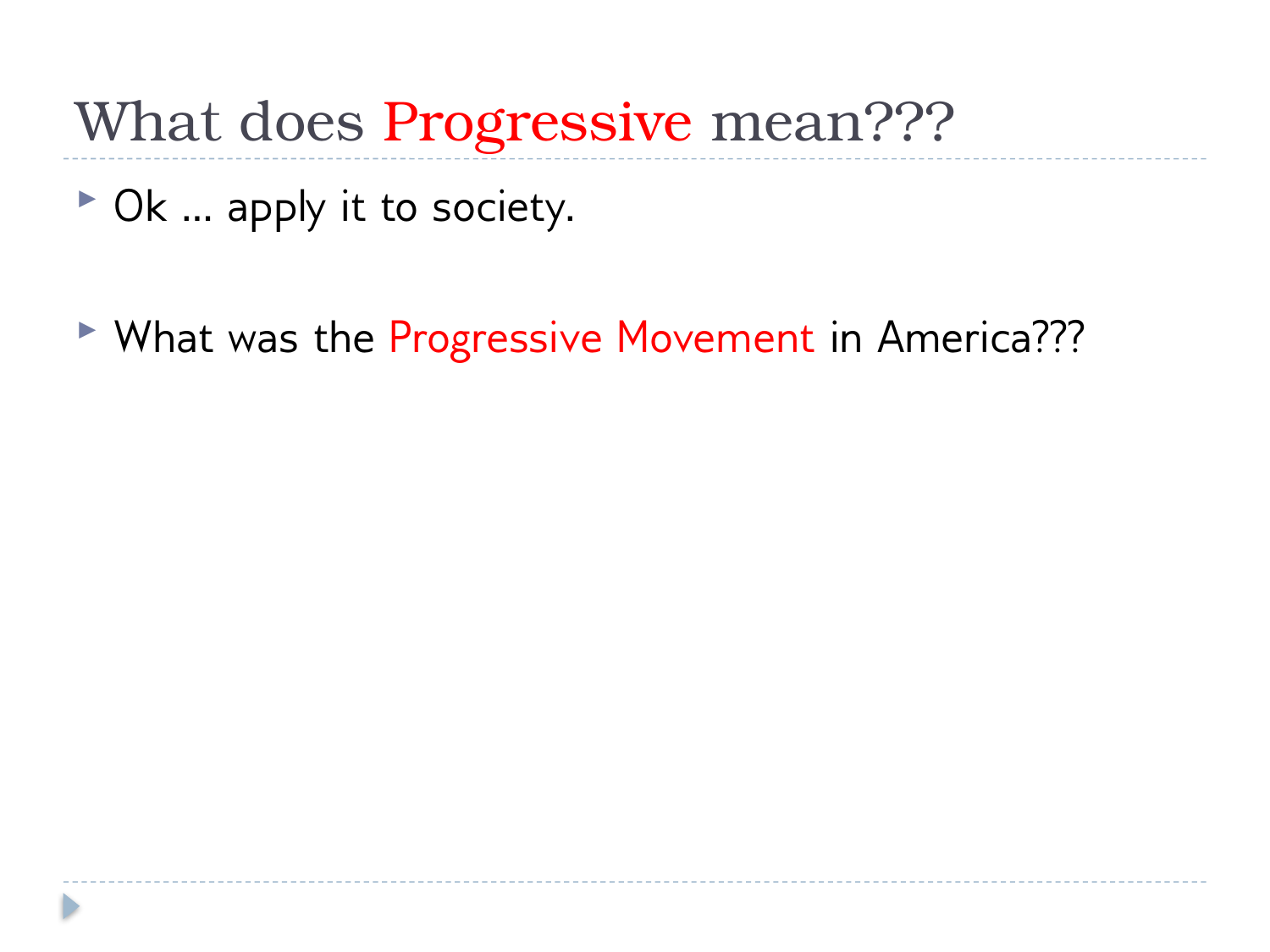

# What does Progressive mean???
Ok … apply it to society.

What was the Progressive Movement in America???